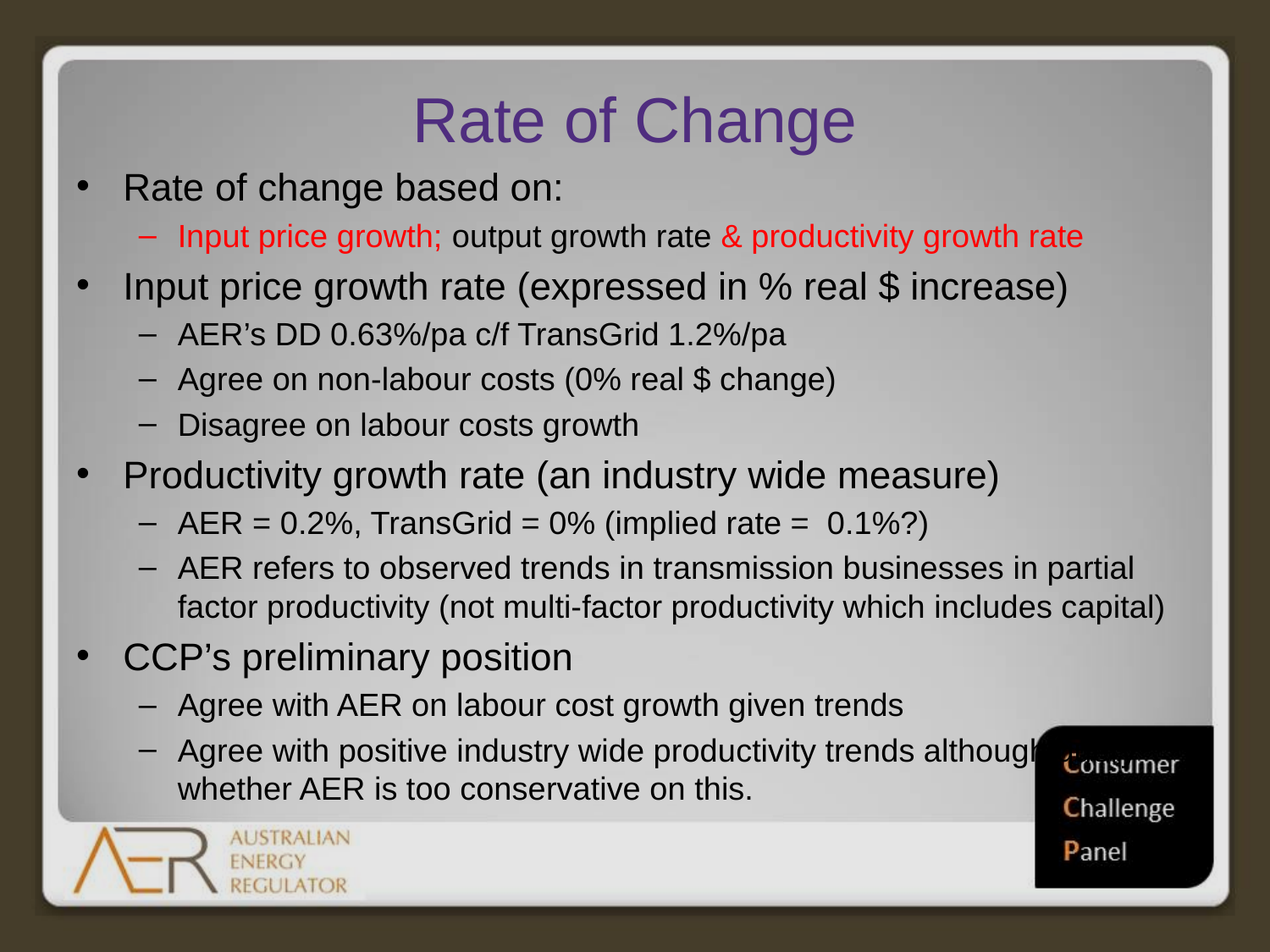

# Rate of Change
Rate of change based on:
Input price growth; output growth rate & productivity growth rate
Input price growth rate (expressed in % real $ increase)
AER’s DD 0.63%/pa c/f TransGrid 1.2%/pa
Agree on non-labour costs (0% real $ change)
Disagree on labour costs growth
Productivity growth rate (an industry wide measure)
AER = 0.2%, TransGrid = 0% (implied rate =  0.1%?)
AER refers to observed trends in transmission businesses in partial factor productivity (not multi-factor productivity which includes capital)
CCP’s preliminary position
Agree with AER on labour cost growth given trends
Agree with positive industry wide productivity trends although query whether AER is too conservative on this.